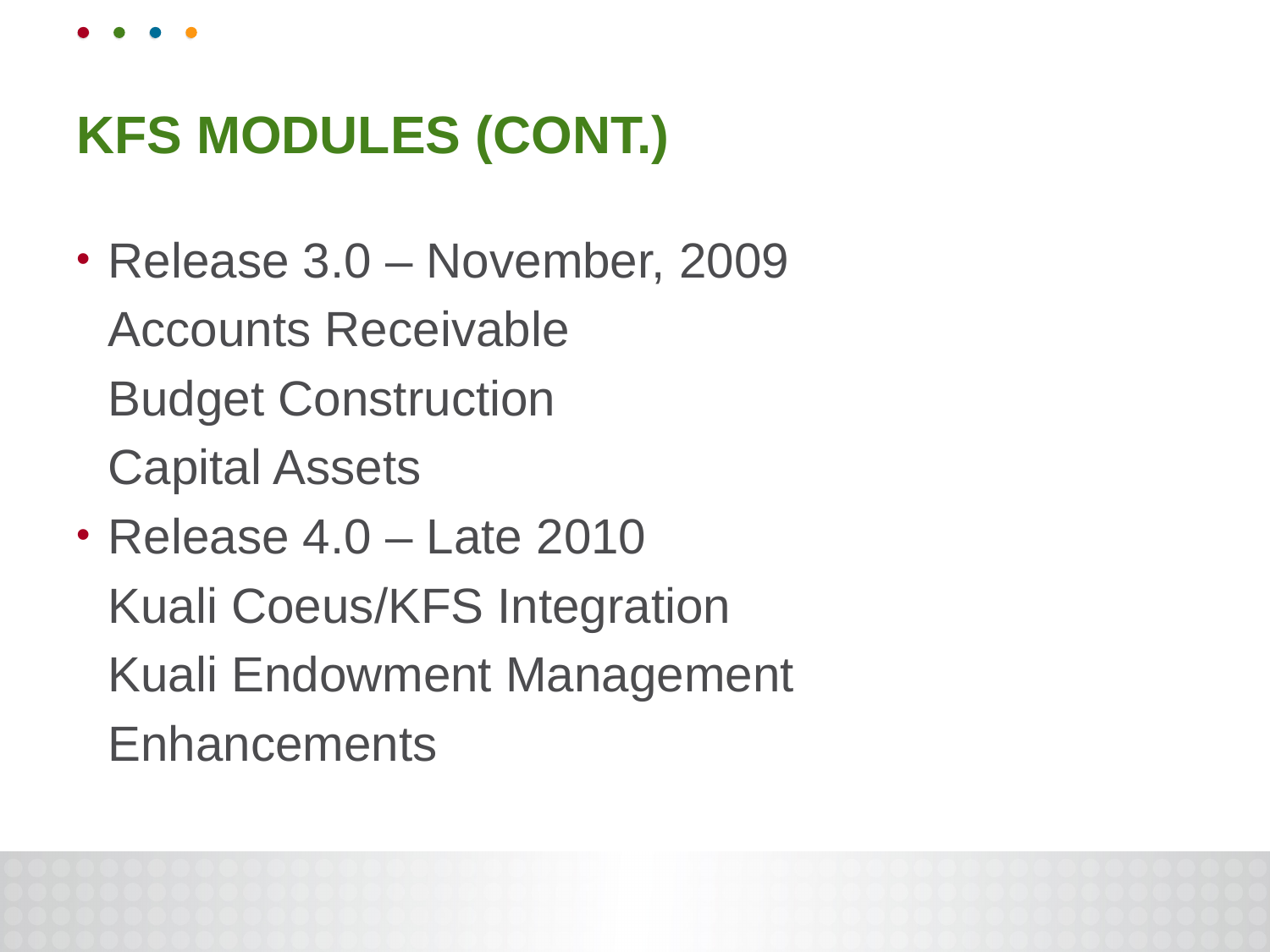

# KFS Modules (cont.)
Release 3.0 – November, 2009
	Accounts Receivable
	Budget Construction
	Capital Assets
Release 4.0 – Late 2010
	Kuali Coeus/KFS Integration
	Kuali Endowment Management
	Enhancements